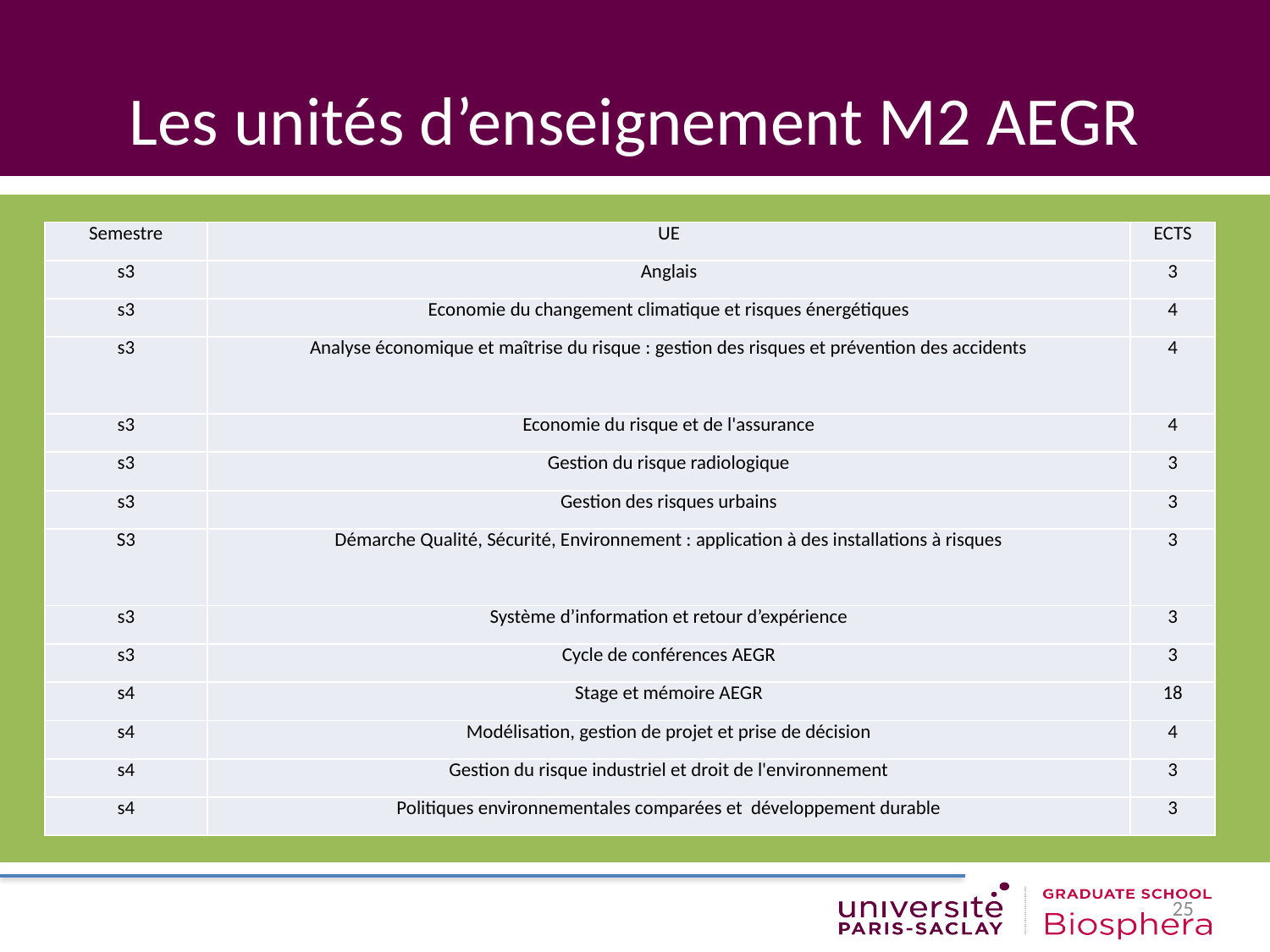

# Les unités d’enseignement M2 AEGR
| Semestre | UE | ECTS |
| --- | --- | --- |
| s3 | Anglais | 3 |
| s3 | Economie du changement climatique et risques énergétiques | 4 |
| s3 | Analyse économique et maîtrise du risque : gestion des risques et prévention des accidents | 4 |
| s3 | Economie du risque et de l'assurance | 4 |
| s3 | Gestion du risque radiologique | 3 |
| s3 | Gestion des risques urbains | 3 |
| S3 | Démarche Qualité, Sécurité, Environnement : application à des installations à risques | 3 |
| s3 | Système d’information et retour d’expérience | 3 |
| s3 | Cycle de conférences AEGR | 3 |
| s4 | Stage et mémoire AEGR | 18 |
| s4 | Modélisation, gestion de projet et prise de décision | 4 |
| s4 | Gestion du risque industriel et droit de l'environnement | 3 |
| s4 | Politiques environnementales comparées et développement durable | 3 |

25